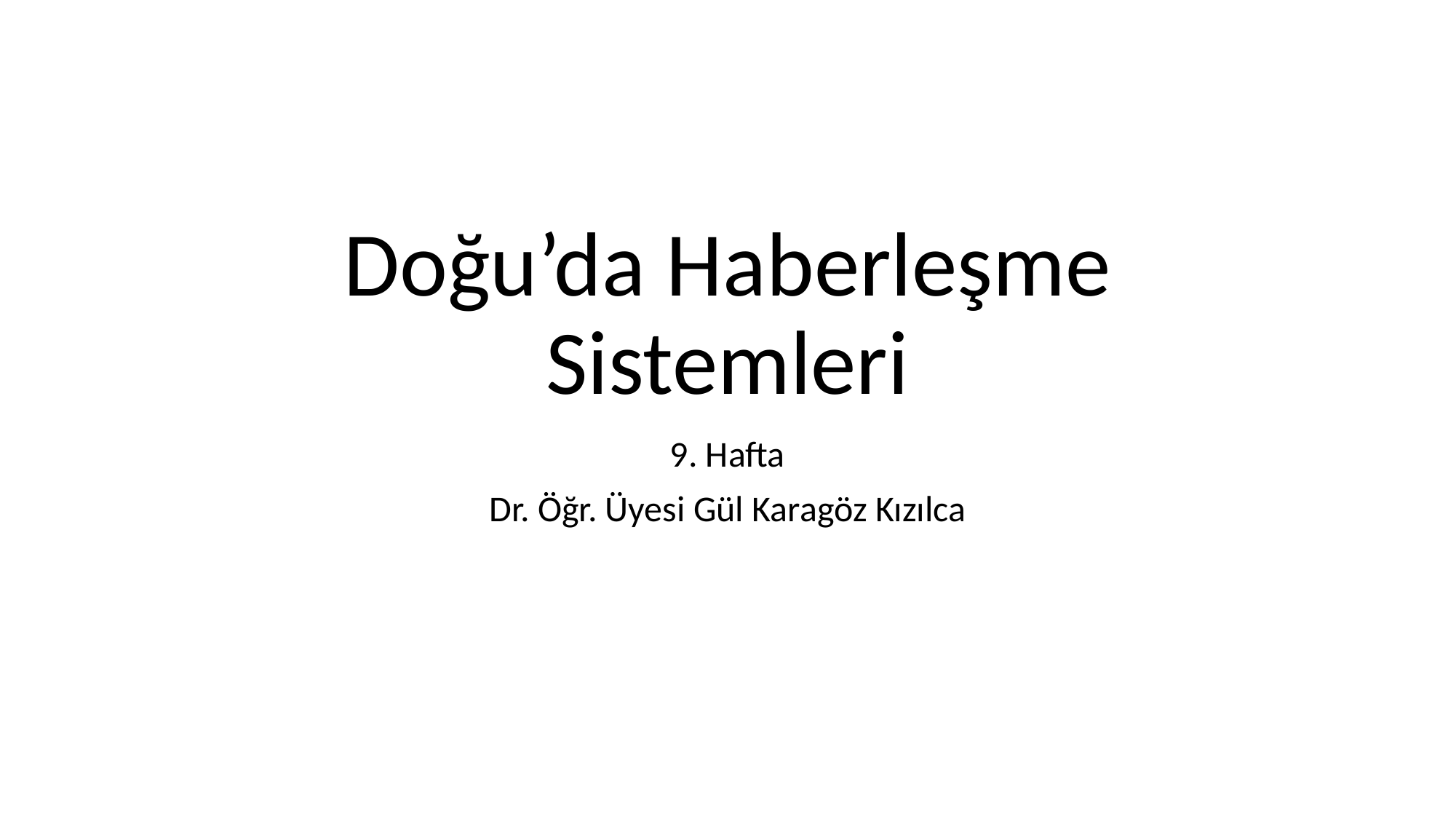

# Doğu’da Haberleşme Sistemleri
9. Hafta
Dr. Öğr. Üyesi Gül Karagöz Kızılca